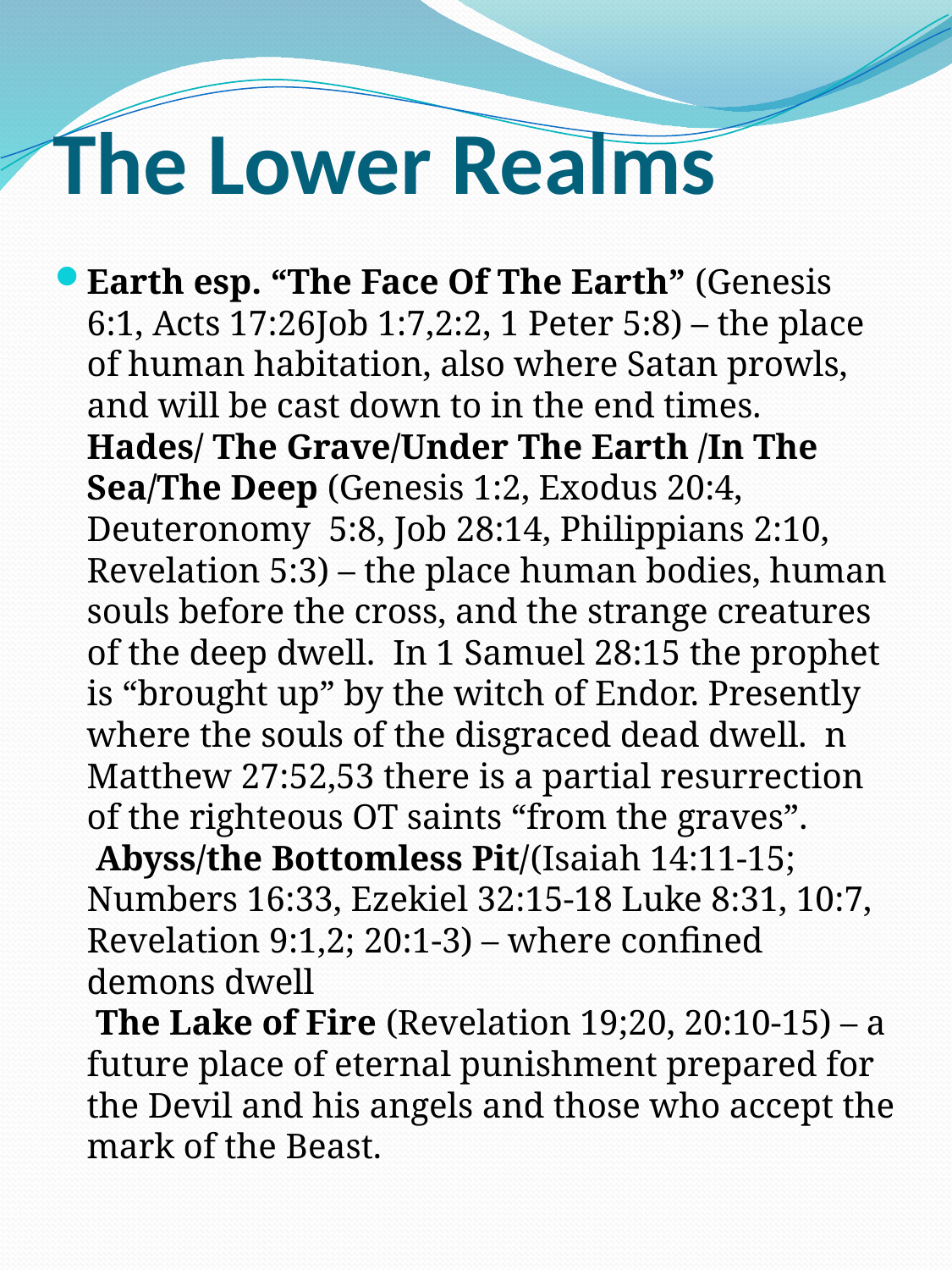

# The Lower Realms
Earth esp. “The Face Of The Earth” (Genesis 6:1, Acts 17:26Job 1:7,2:2, 1 Peter 5:8) – the place of human habitation, also where Satan prowls, and will be cast down to in the end times.
Hades/ The Grave/Under The Earth /In The Sea/The Deep (Genesis 1:2, Exodus 20:4, Deuteronomy  5:8, Job 28:14, Philippians 2:10, Revelation 5:3) – the place human bodies, human souls before the cross, and the strange creatures of the deep dwell.  In 1 Samuel 28:15 the prophet is “brought up” by the witch of Endor. Presently where the souls of the disgraced dead dwell.  n Matthew 27:52,53 there is a partial resurrection of the righteous OT saints “from the graves”.
 Abyss/the Bottomless Pit/(Isaiah 14:11-15; Numbers 16:33, Ezekiel 32:15-18 Luke 8:31, 10:7, Revelation 9:1,2; 20:1-3) – where confined demons dwell
 The Lake of Fire (Revelation 19;20, 20:10-15) – a future place of eternal punishment prepared for the Devil and his angels and those who accept the mark of the Beast.